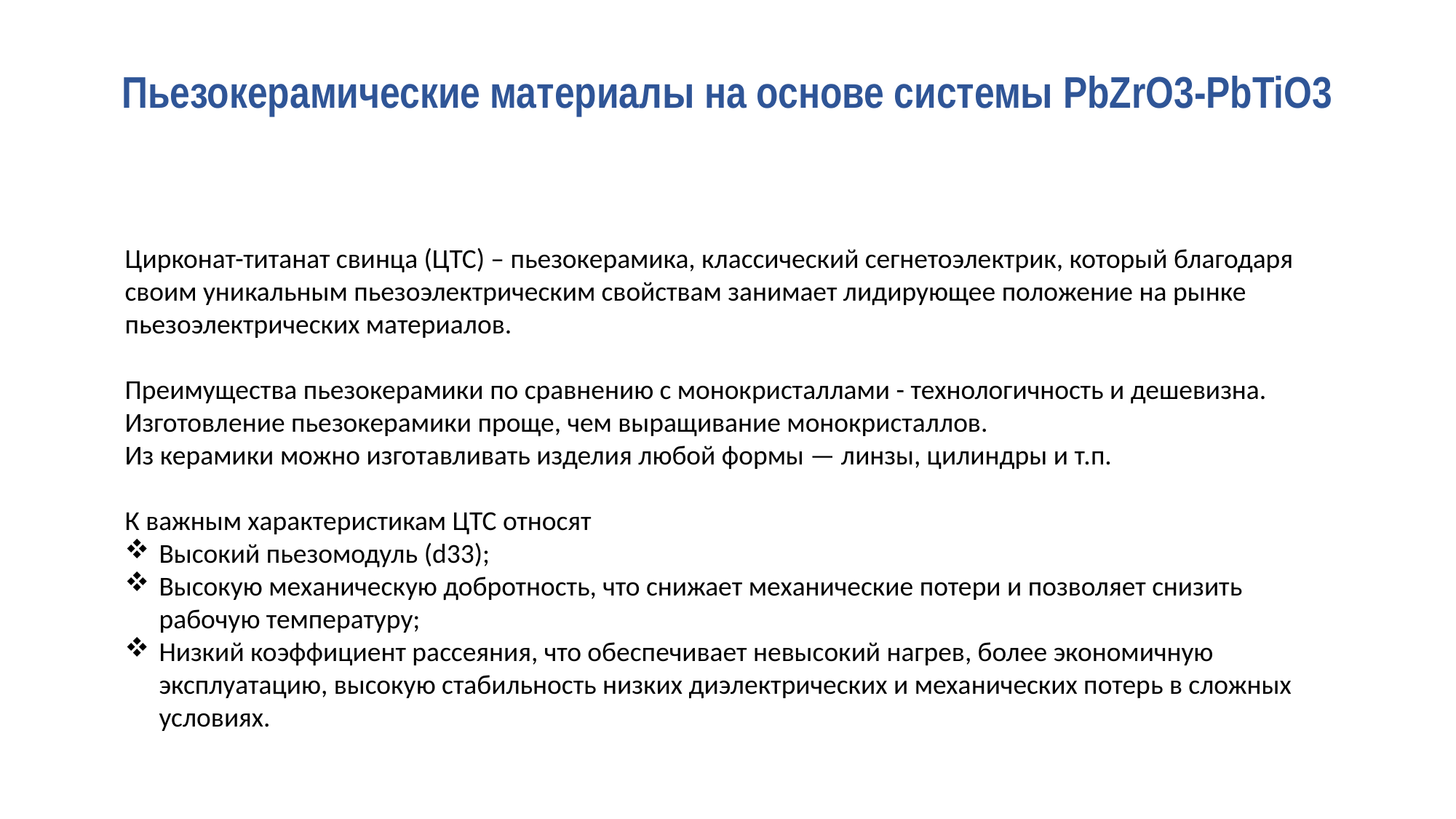

# Пьезокерамические материалы на основе системы PbZrO3-PbTiO3
Цирконат-титанат свинца (ЦТС) – пьезокерамика, классический сегнетоэлектрик, который благодаря своим уникальным пьезоэлектрическим свойствам занимает лидирующее положение на рынке
пьезоэлектрических материалов.

Преимущества пьезокерамики по сравнению с монокристаллами - технологичность и дешевизна.
Изготовление пьезокерамики проще, чем выращивание монокристаллов.
Из керамики можно изготавливать изделия любой формы — линзы, цилиндры и т.п.

К важным характеристикам ЦТС относят
Высокий пьезомодуль (d33);
Высокую механическую добротность, что снижает механические потери и позволяет снизить рабочую температуру;
Низкий коэффициент рассеяния, что обеспечивает невысокий нагрев, более экономичную эксплуатацию, высокую стабильность низких диэлектрических и механических потерь в сложных условиях.